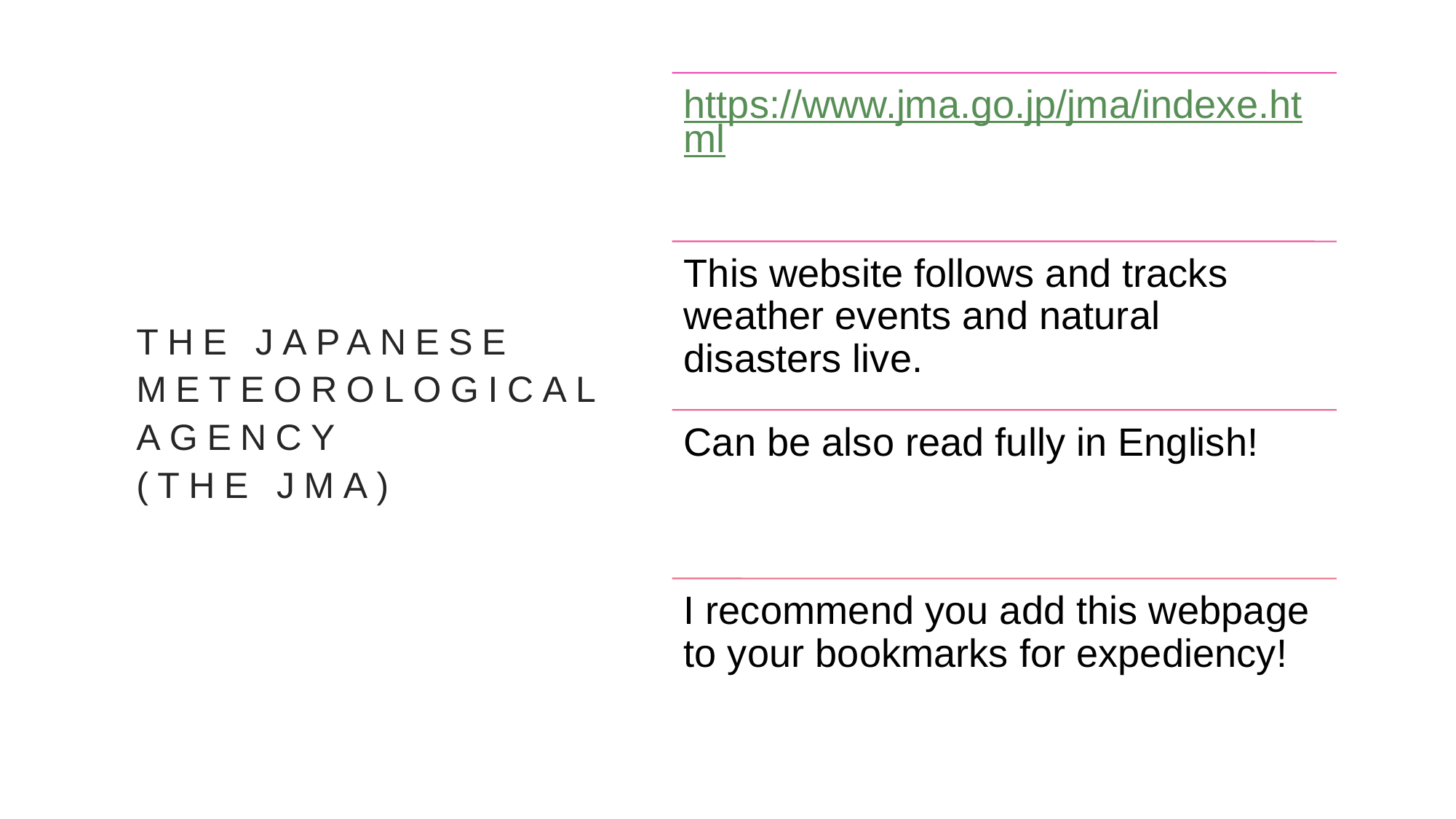

# The Japanese meteorological agency (the JMA)
https://www.jma.go.jp/jma/indexe.html
This website follows and tracks weather events and natural disasters live.
Can be also read fully in English!
I recommend you add this webpage to your bookmarks for expediency!